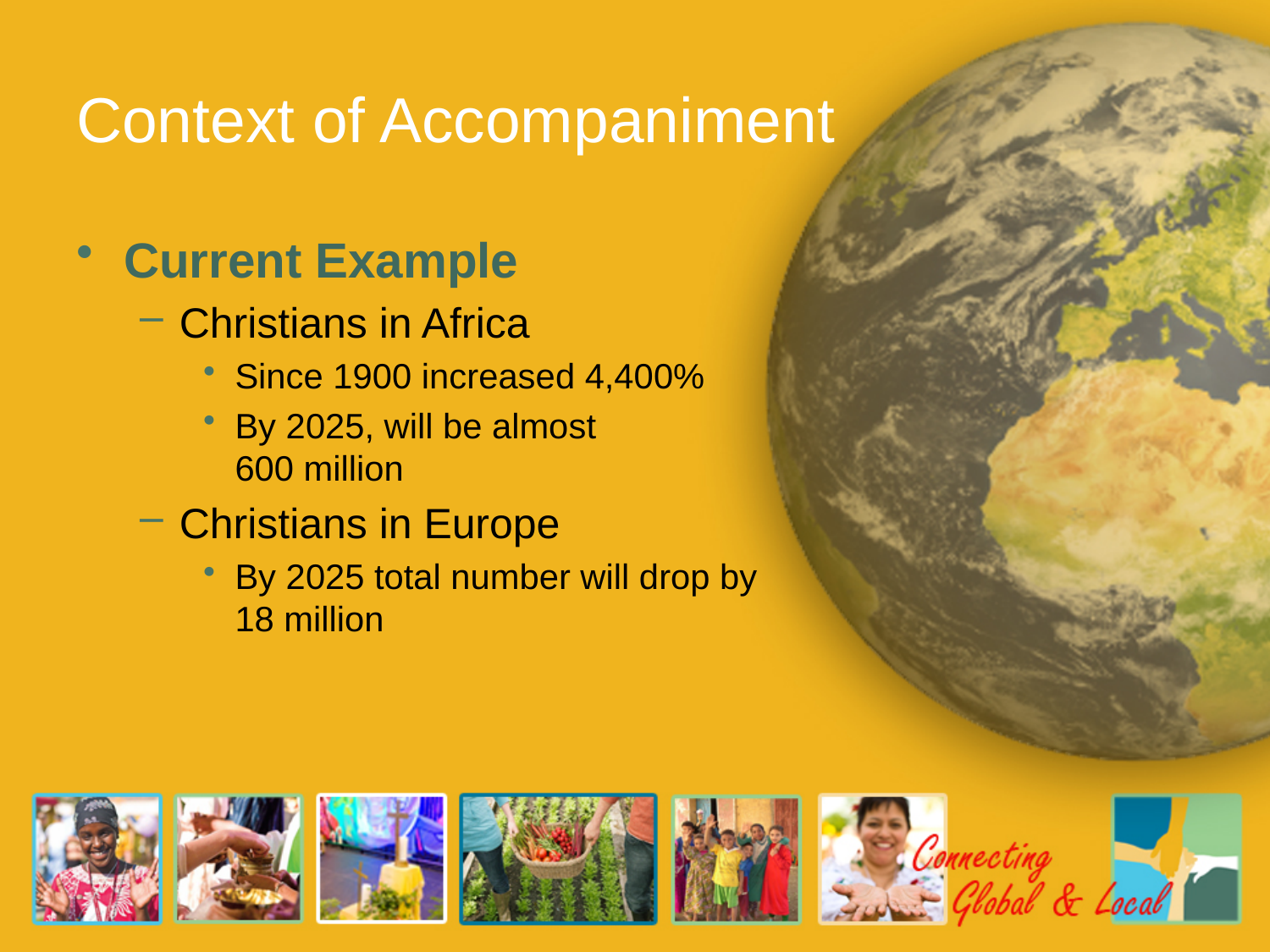

# Context of Accompaniment
Current Example
Christians in Africa
Since 1900 increased 4,400%
By 2025, will be almost
600 million
Christians in Europe
By 2025 total number will drop by
18 million